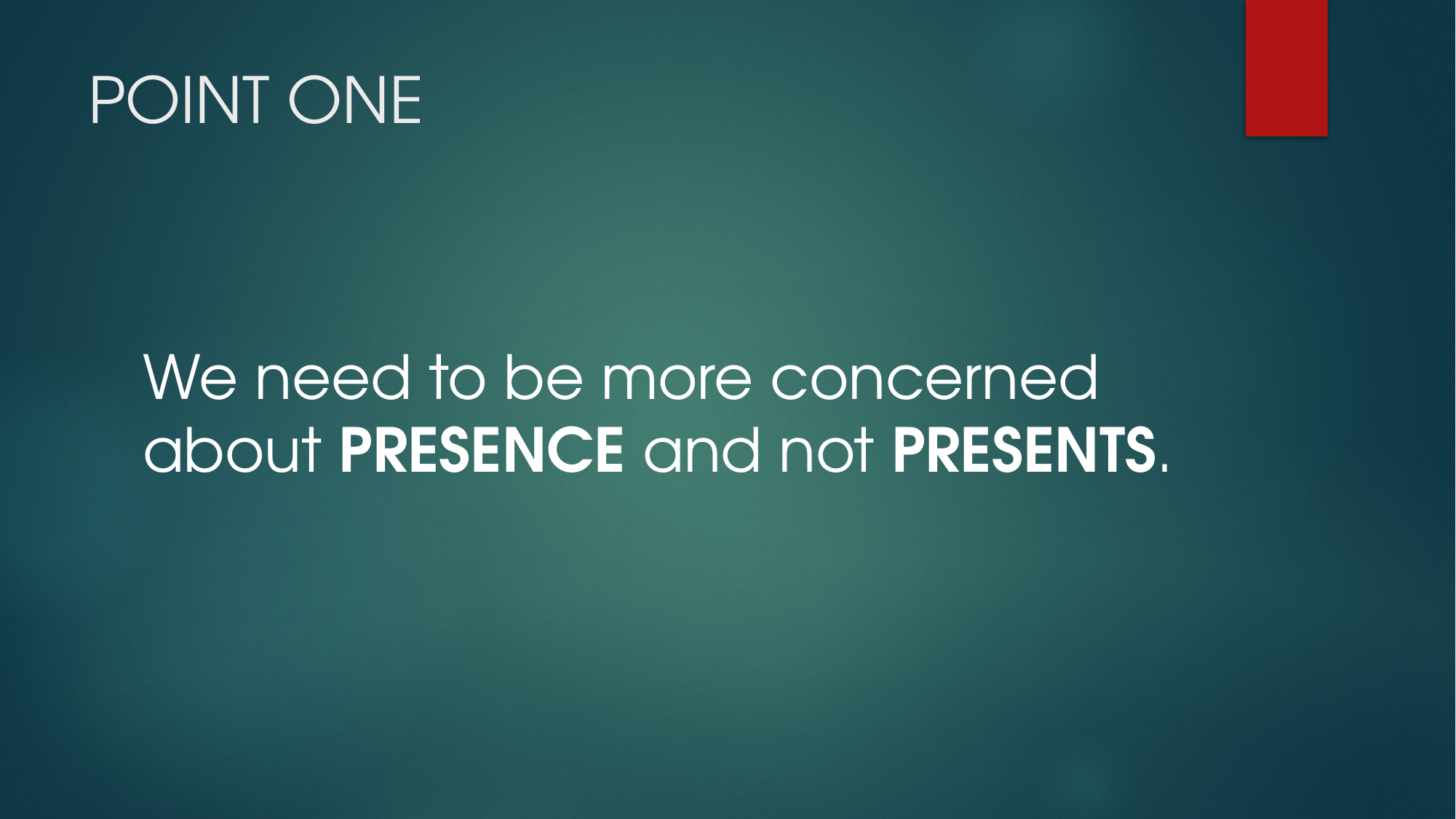

# POINT ONE

We need to be more concerned about PRESENCE and not PRESENTS.